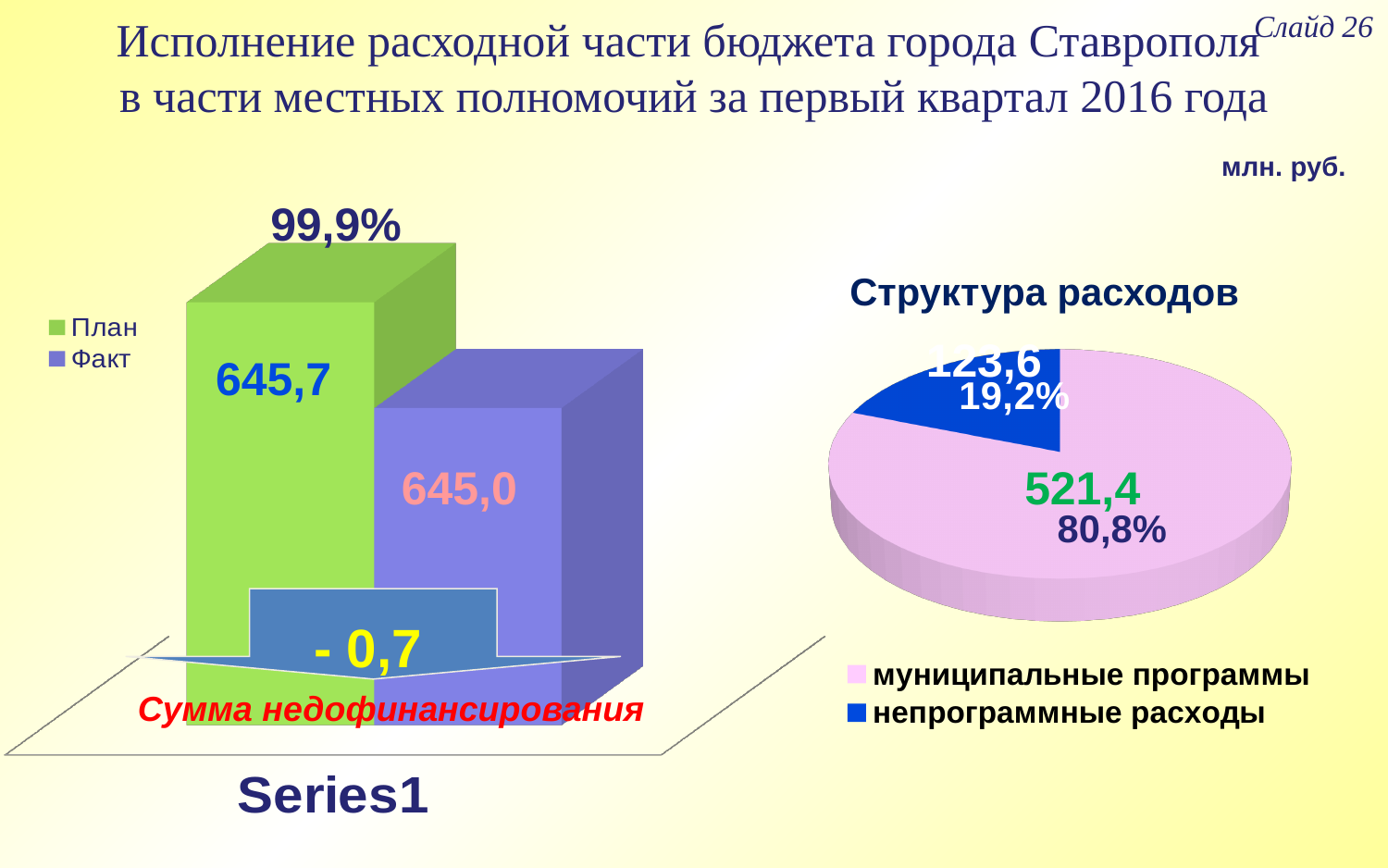

Слайд 26
Исполнение расходной части бюджета города Ставрополя
в части местных полномочий за первый квартал 2016 года
млн. руб.
99,9%
645,7

645,0
- 0,7
Сумма недофинансирования

[unsupported chart]

[unsupported chart]

Структура расходов
123,6
521,4
80,8%